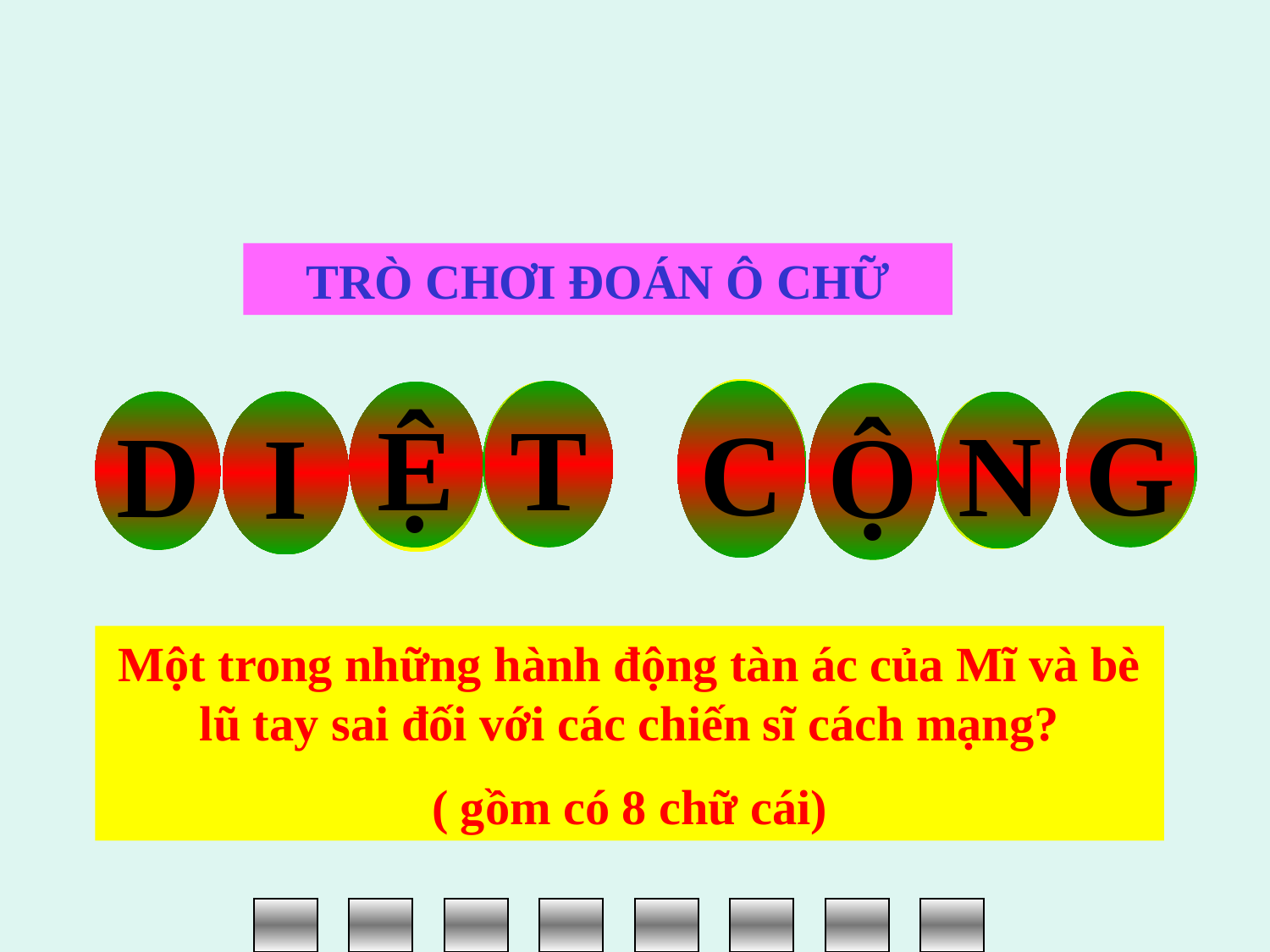

TRÒ CHƠI ĐOÁN Ô CHỮ

T
C
Ệ

Ộ

D

I
N
G

Một trong những hành động tàn ác của Mĩ và bè lũ tay sai đối với các chiến sĩ cách mạng?
( gồm có 8 chữ cái)